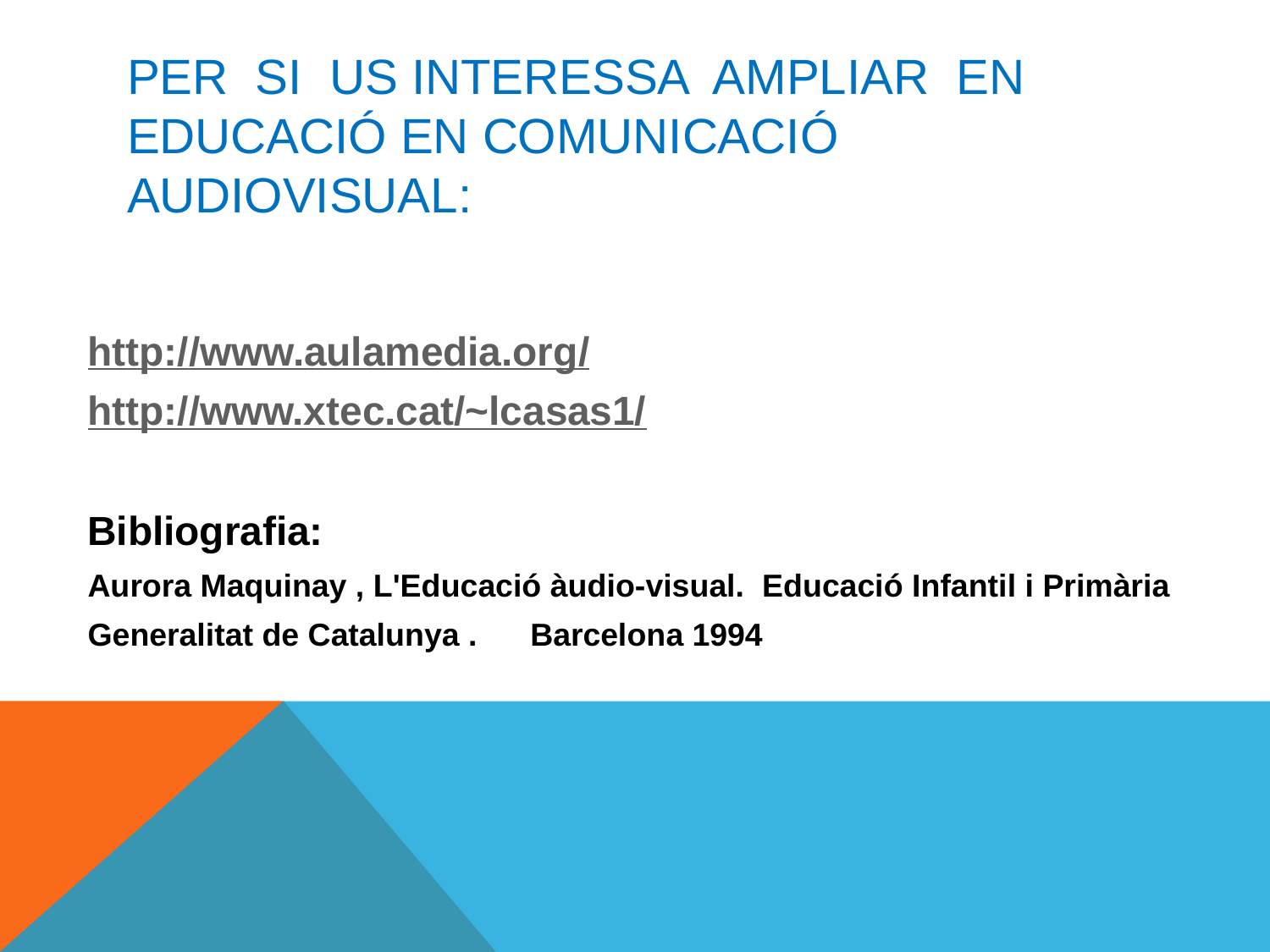

# Per  si  us interessa  ampliar  en Educació en Comunicació Audiovisual:

http://www.aulamedia.org/
http://www.xtec.cat/~lcasas1/

Bibliografia:
Aurora Maquinay , L'Educació àudio-visual.  Educació Infantil i Primària
Generalitat de Catalunya .      Barcelona 1994